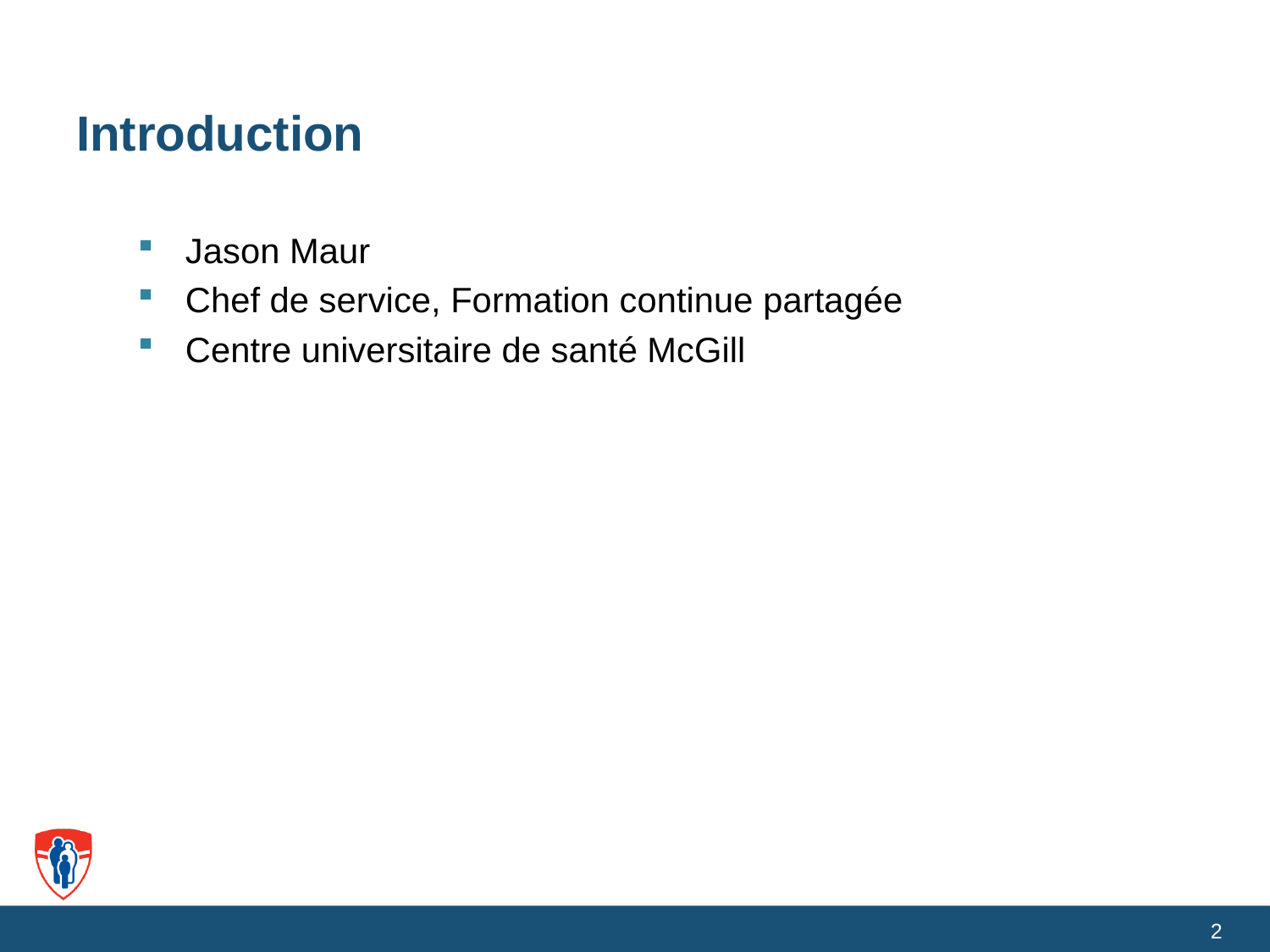

# Introduction
Jason Maur
Chef de service, Formation continue partagée
Centre universitaire de santé McGill
2